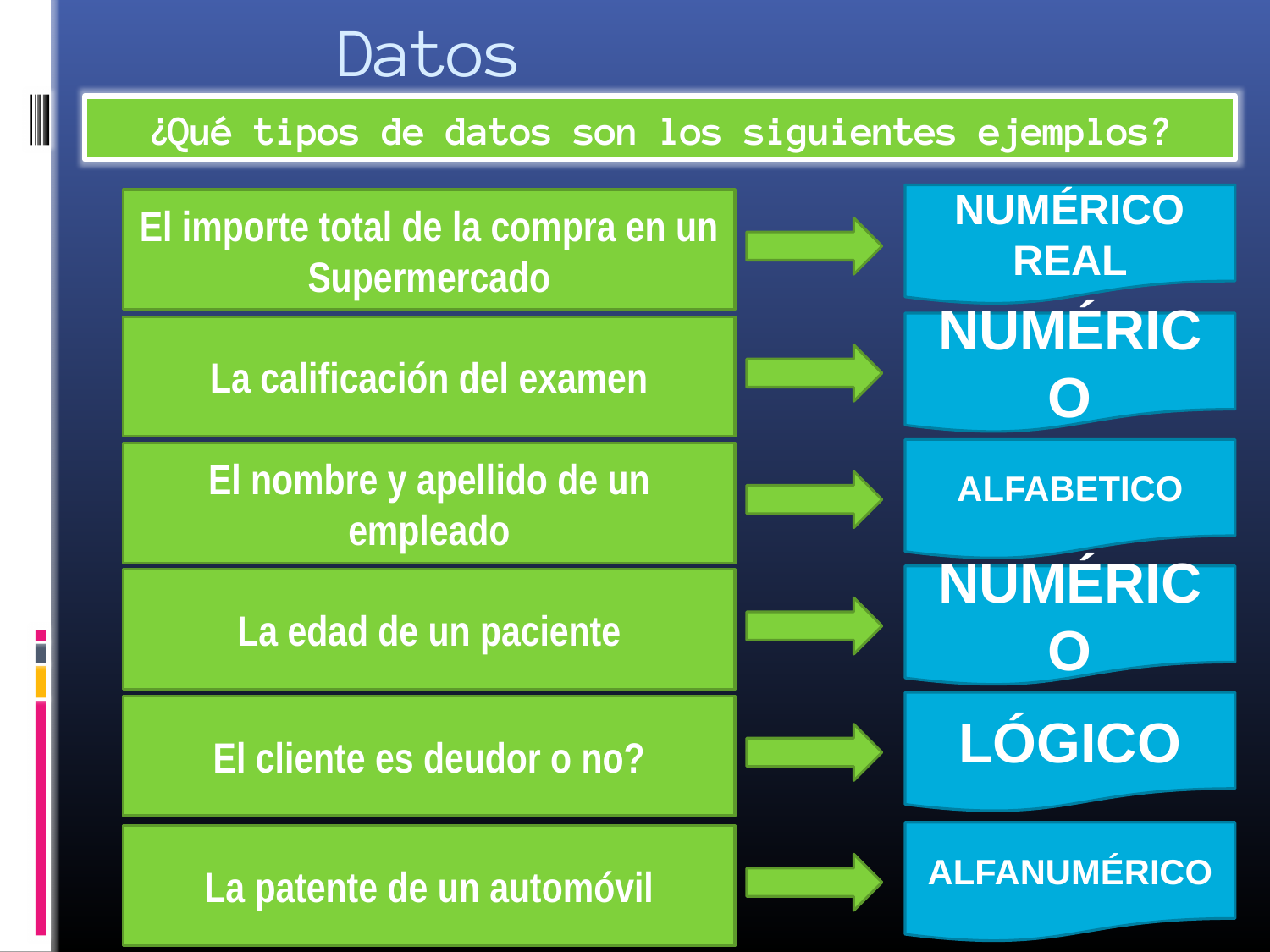

Datos
¿Qué tipos de datos son los siguientes ejemplos?
NUMÉRICO REAL
El importe total de la compra en un Supermercado

NUMÉRICO
La calificación del examen

ALFABETICO
El nombre y apellido de un empleado

NUMÉRICO
La edad de un paciente

LÓGICO
El cliente es deudor o no?

ALFANUMÉRICO
La patente de un automóvil